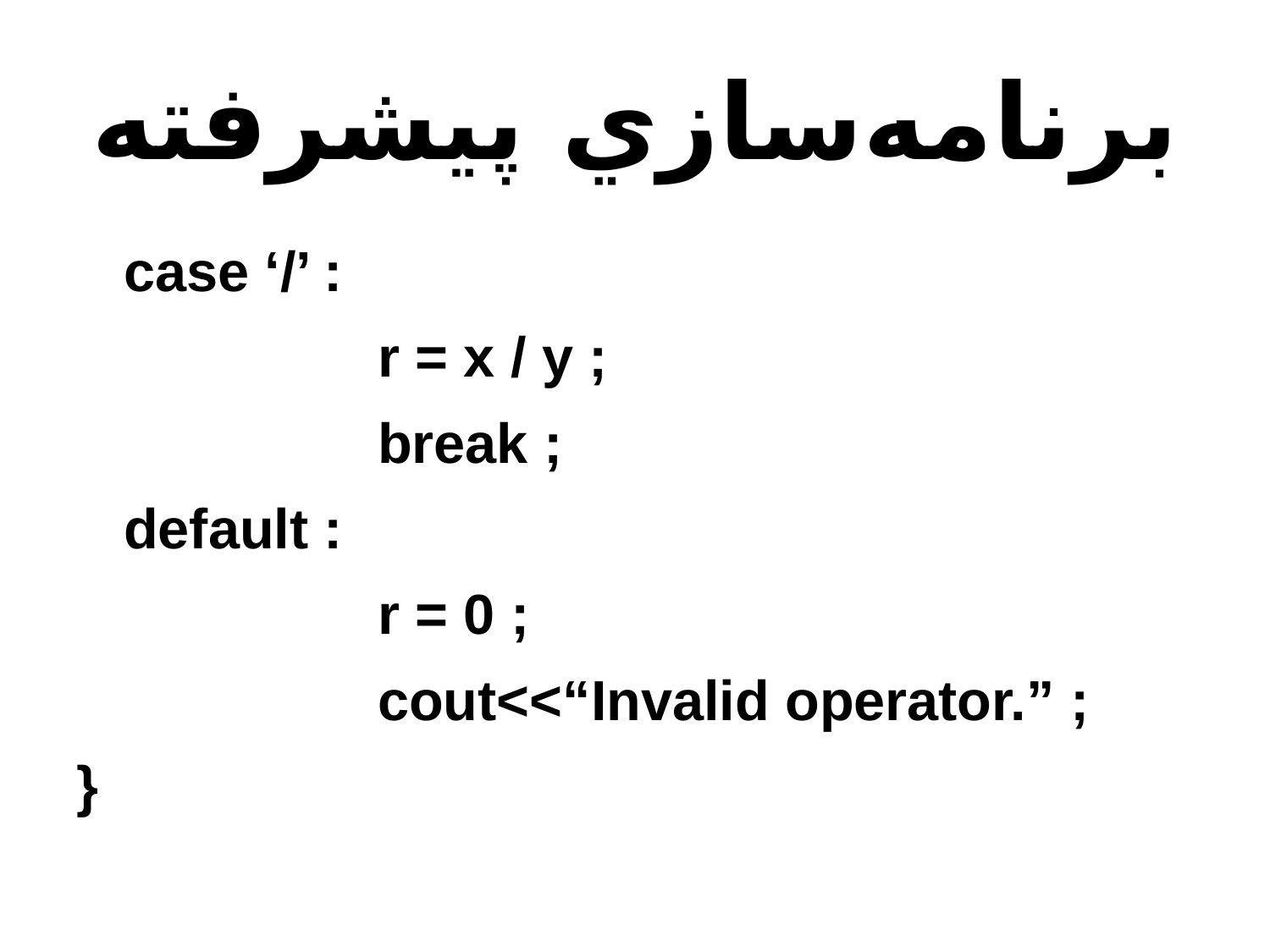

# برنامه‌سازي پيشرفته
	case ‘/’ :
			r = x / y ;
			break ;
	default :
			r = 0 ;
			cout<<“Invalid operator.” ;
}